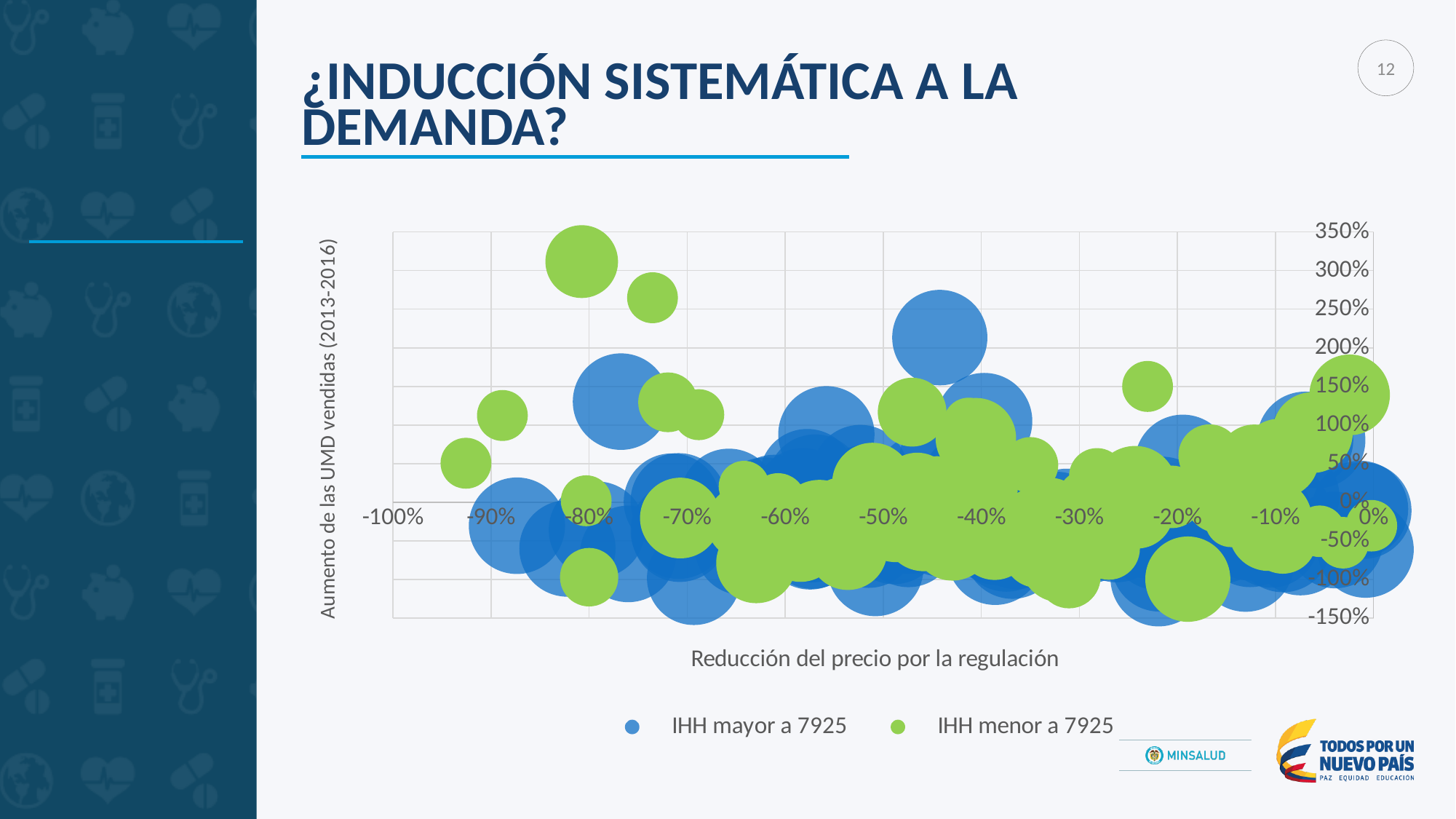

12
¿Inducción sistemática a la demanda?
#

### Chart

| Category | IHH mayor a 7925 | IHH menor a 7925 |
|---|---|---|